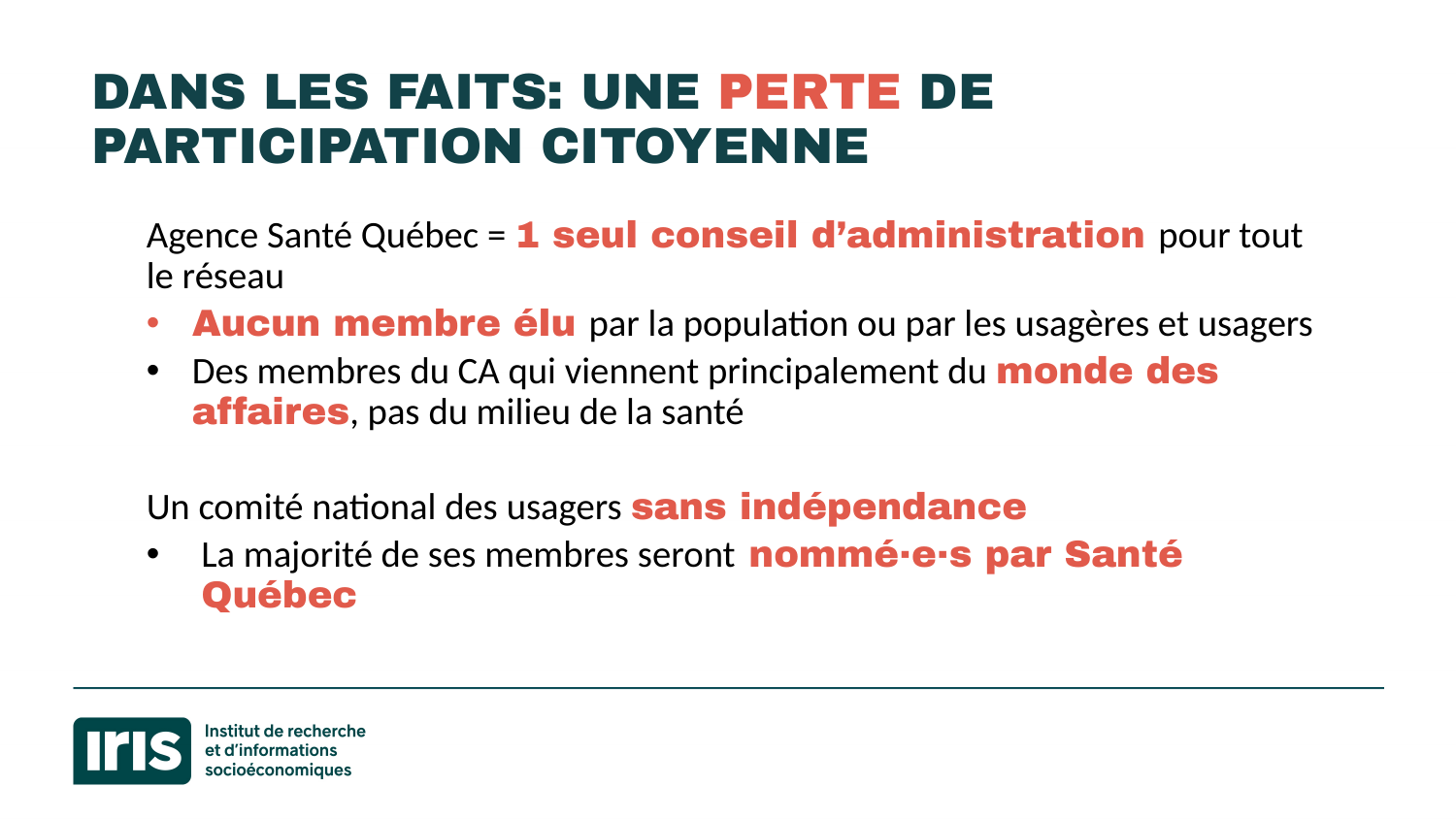

# Dans les faits: Une perte de Participation citoyenne
Agence Santé Québec = 1 seul conseil d’administration pour tout le réseau
Aucun membre élu par la population ou par les usagères et usagers
Des membres du CA qui viennent principalement du monde des affaires, pas du milieu de la santé

Un comité national des usagers sans indépendance
La majorité de ses membres seront nommé·e·s par Santé Québec